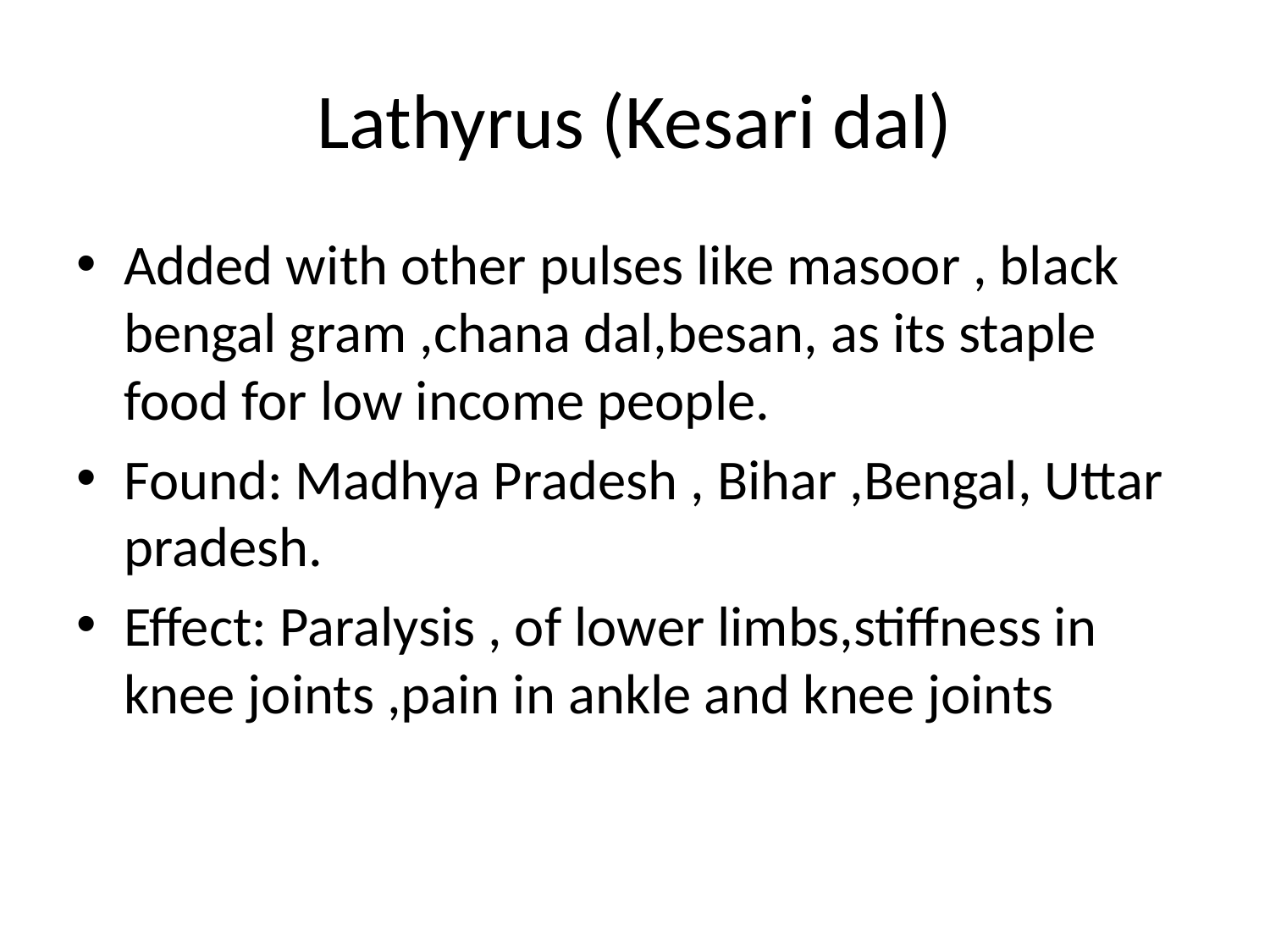

# Lathyrus (Kesari dal)
Added with other pulses like masoor , black bengal gram ,chana dal,besan, as its staple food for low income people.
Found: Madhya Pradesh , Bihar ,Bengal, Uttar pradesh.
Effect: Paralysis , of lower limbs,stiffness in knee joints ,pain in ankle and knee joints